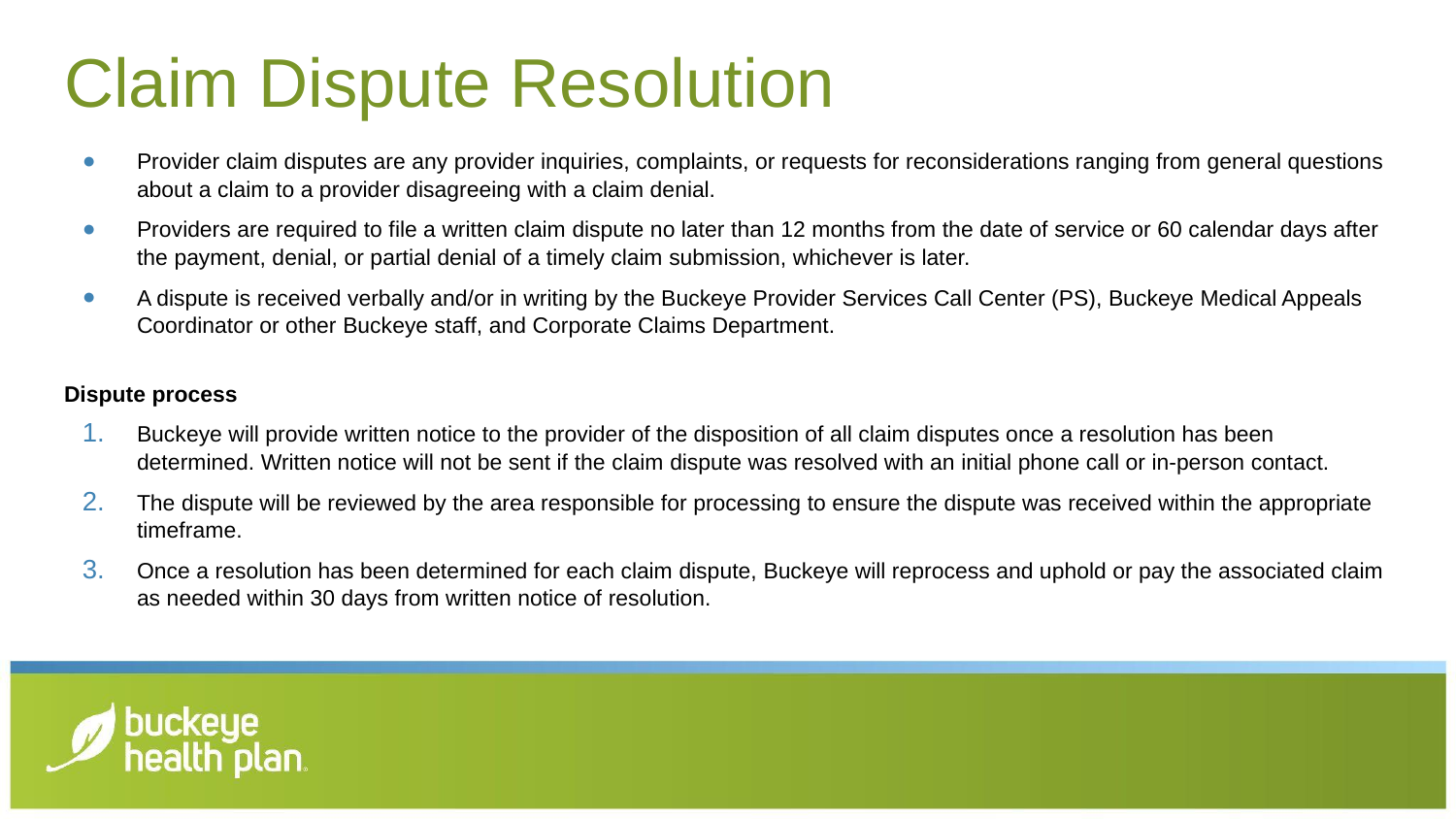

# Claim Dispute Resolution
Provider claim disputes are any provider inquiries, complaints, or requests for reconsiderations ranging from general questions about a claim to a provider disagreeing with a claim denial.
Providers are required to file a written claim dispute no later than 12 months from the date of service or 60 calendar days after the payment, denial, or partial denial of a timely claim submission, whichever is later.
A dispute is received verbally and/or in writing by the Buckeye Provider Services Call Center (PS), Buckeye Medical Appeals Coordinator or other Buckeye staff, and Corporate Claims Department.
Dispute process
Buckeye will provide written notice to the provider of the disposition of all claim disputes once a resolution has been determined. Written notice will not be sent if the claim dispute was resolved with an initial phone call or in-person contact.
The dispute will be reviewed by the area responsible for processing to ensure the dispute was received within the appropriate timeframe.
Once a resolution has been determined for each claim dispute, Buckeye will reprocess and uphold or pay the associated claim as needed within 30 days from written notice of resolution.